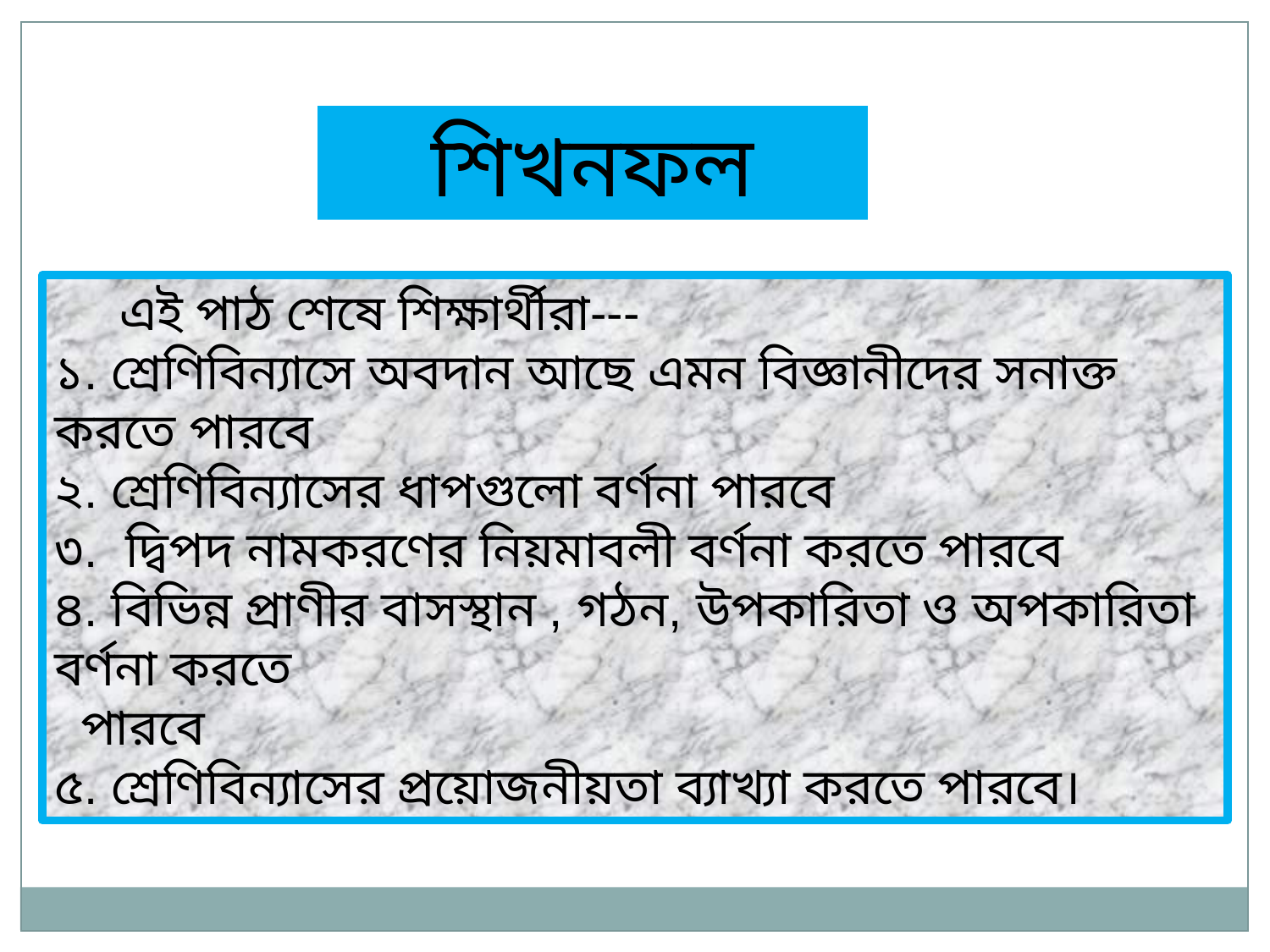

শিখনফল
     এই পাঠ শেষে শিক্ষার্থীরা---
১. শ্রেণিবিন্যাসে অবদান আছে এমন বিজ্ঞানীদের সনাক্ত করতে পারবে
২. শ্রেণিবিন্যাসের ধাপগুলো বর্ণনা পারবে
৩.  দ্বিপদ নামকরণের নিয়মাবলী বর্ণনা করতে পারবে
৪. বিভিন্ন প্রাণীর বাসস্থান , গঠন, উপকারিতা ও অপকারিতা বর্ণনা করতে
  পারবে
৫. শ্রেণিবিন্যাসের প্রয়োজনীয়তা ব্যাখ্যা করতে পারবে।